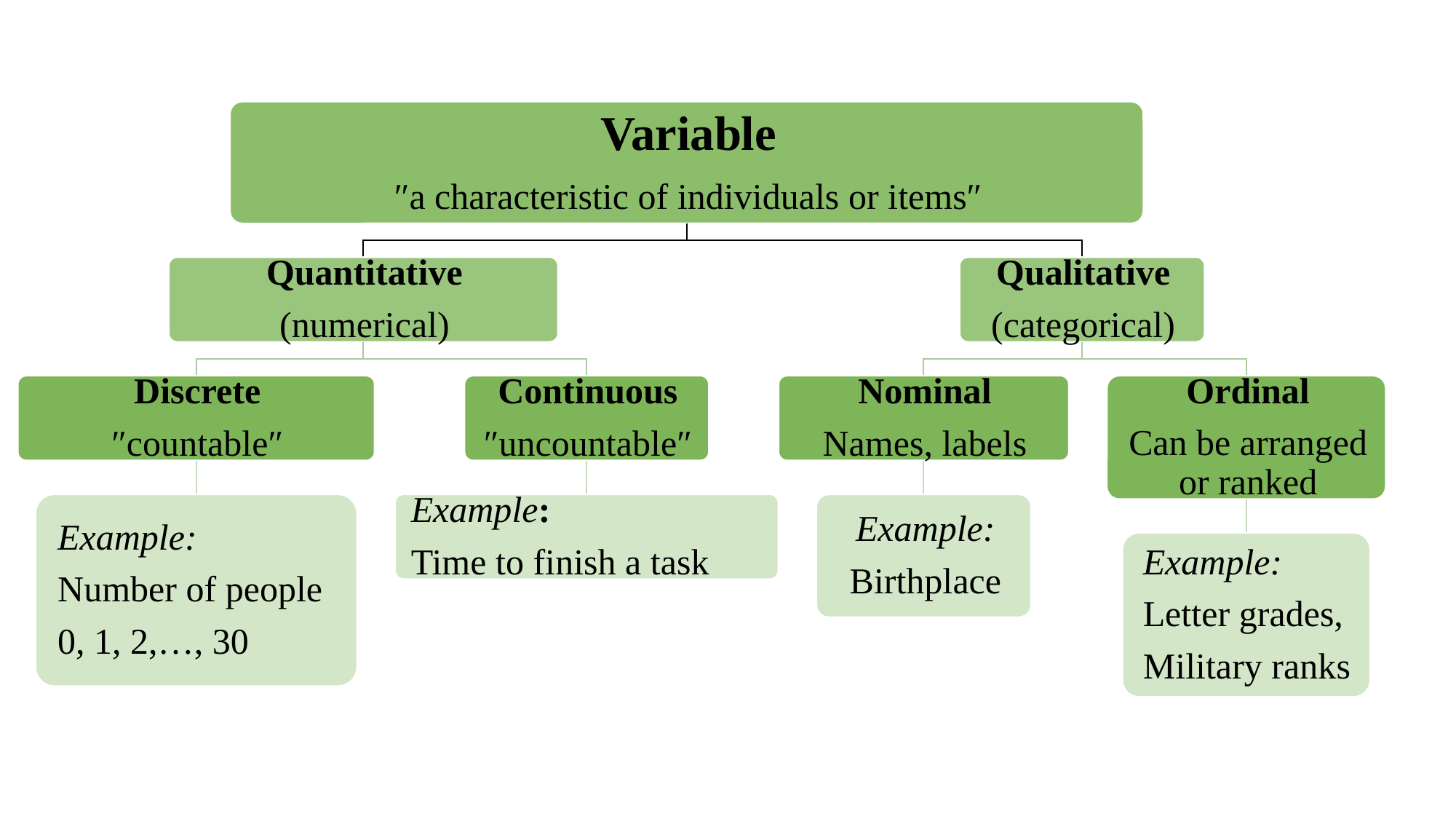

Variable
″a characteristic of individuals or items″
Quantitative
(numerical)
Discrete
″countable″
Example:
Number of people
0, 1, 2,…, 30
Continuous
″uncountable″
Example:
Time to finish a task
Qualitative
(categorical)
Nominal
Names, labels
Example:
Birthplace
Ordinal
Can be arranged or ranked
Example:
Letter grades,
Military ranks